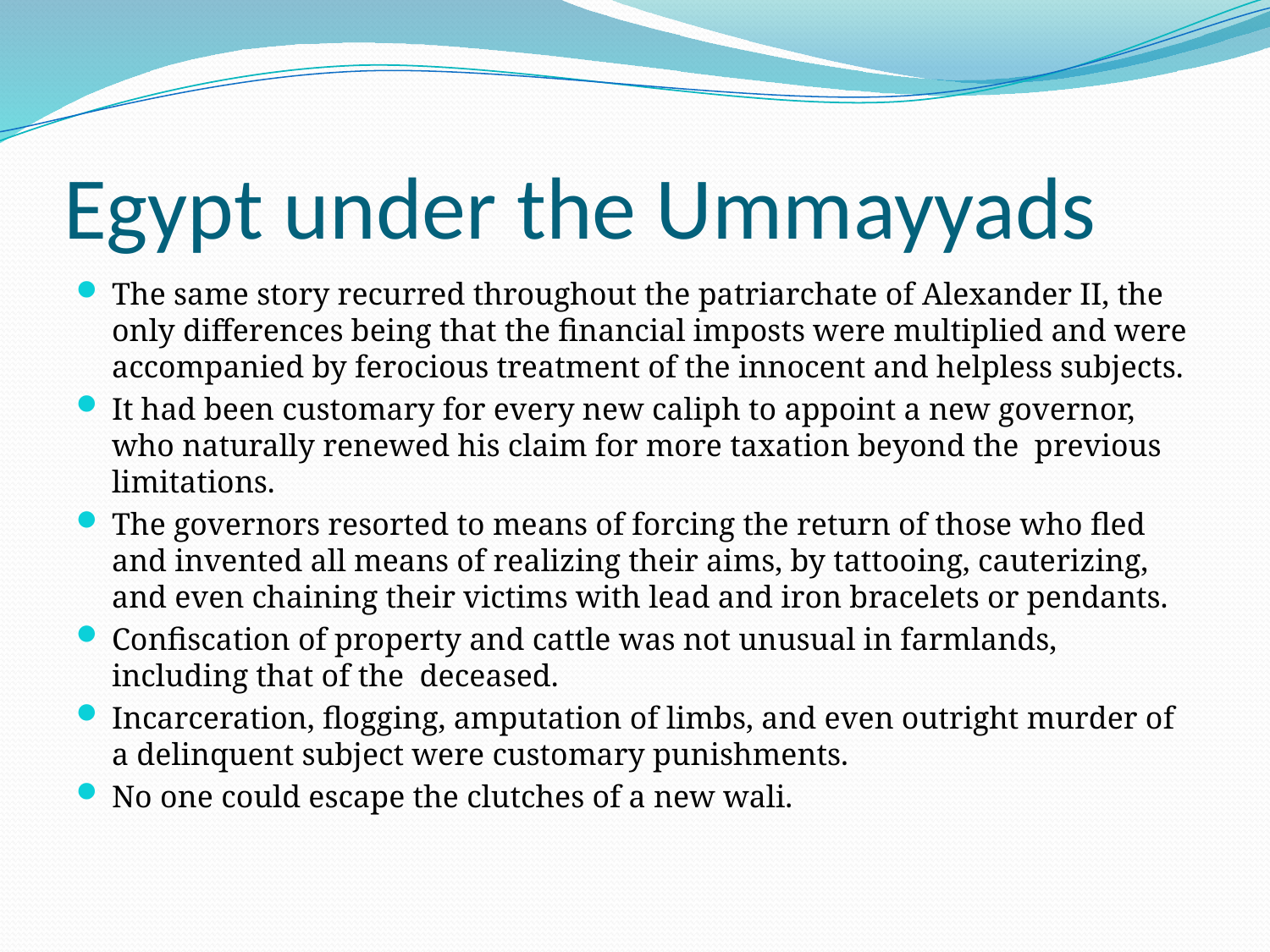

# Egypt under the Ummayyads
The same story recurred throughout the patriarchate of Alexander II, the only differences being that the financial imposts were multiplied and were accompanied by ferocious treatment of the innocent and helpless subjects.
It had been customary for every new caliph to appoint a new governor, who naturally renewed his claim for more taxation beyond the  previous limitations.
The governors resorted to means of forcing the return of those who fled and invented all means of realizing their aims, by tattooing, cauterizing, and even chaining their victims with lead and iron bracelets or pendants.
Confiscation of property and cattle was not unusual in farmlands, including that of the  deceased.
Incarceration, flogging, amputation of limbs, and even outright murder of a delinquent subject were customary punishments.
No one could escape the clutches of a new wali.